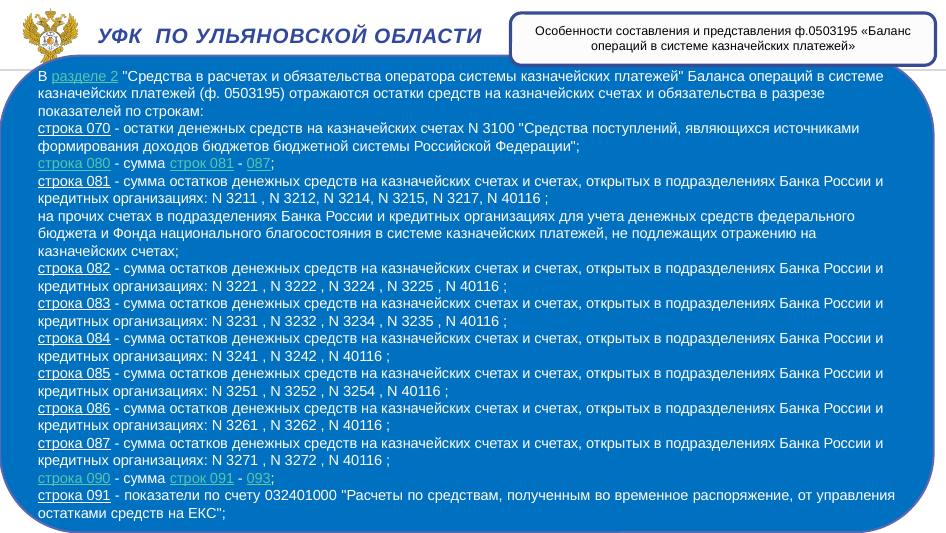

Особенности составления и представления ф.0503195 «Баланс операций в системе казначейских платежей»

Уфк  по ульяновской области

В разделе 2 "Средства в расчетах и обязательства оператора системы казначейских платежей" Баланса операций в системе казначейских платежей (ф. 0503195) отражаются остатки средств на казначейских счетах и обязательства в разрезе показателей по строкам:
строка 070 - остатки денежных средств на казначейских счетах N 3100 "Средства поступлений, являющихся источниками формирования доходов бюджетов бюджетной системы Российской Федерации";
строка 080 - сумма строк 081 - 087;
строка 081 - сумма остатков денежных средств на казначейских счетах и счетах, открытых в подразделениях Банка России и кредитных организациях: N 3211 , N 3212, N 3214, N 3215, N 3217, N 40116 ;
на прочих счетах в подразделениях Банка России и кредитных организациях для учета денежных средств федерального бюджета и Фонда национального благосостояния в системе казначейских платежей, не подлежащих отражению на казначейских счетах;
строка 082 - сумма остатков денежных средств на казначейских счетах и счетах, открытых в подразделениях Банка России и кредитных организациях: N 3221 , N 3222 , N 3224 , N 3225 , N 40116 ;
строка 083 - сумма остатков денежных средств на казначейских счетах и счетах, открытых в подразделениях Банка России и кредитных организациях: N 3231 , N 3232 , N 3234 , N 3235 , N 40116 ;
строка 084 - сумма остатков денежных средств на казначейских счетах и счетах, открытых в подразделениях Банка России и кредитных организациях: N 3241 , N 3242 , N 40116 ;
строка 085 - сумма остатков денежных средств на казначейских счетах и счетах, открытых в подразделениях Банка России и кредитных организациях: N 3251 , N 3252 , N 3254 , N 40116 ;
строка 086 - сумма остатков денежных средств на казначейских счетах и счетах, открытых в подразделениях Банка России и кредитных организациях: N 3261 , N 3262 , N 40116 ;
строка 087 - сумма остатков денежных средств на казначейских счетах и счетах, открытых в подразделениях Банка России и кредитных организациях: N 3271 , N 3272 , N 40116 ;
строка 090 - сумма строк 091 - 093;
строка 091 - показатели по счету 032401000 "Расчеты по средствам, полученным во временное распоряжение, от управления остатками средств на ЕКС";
|  |
| --- |
|  |